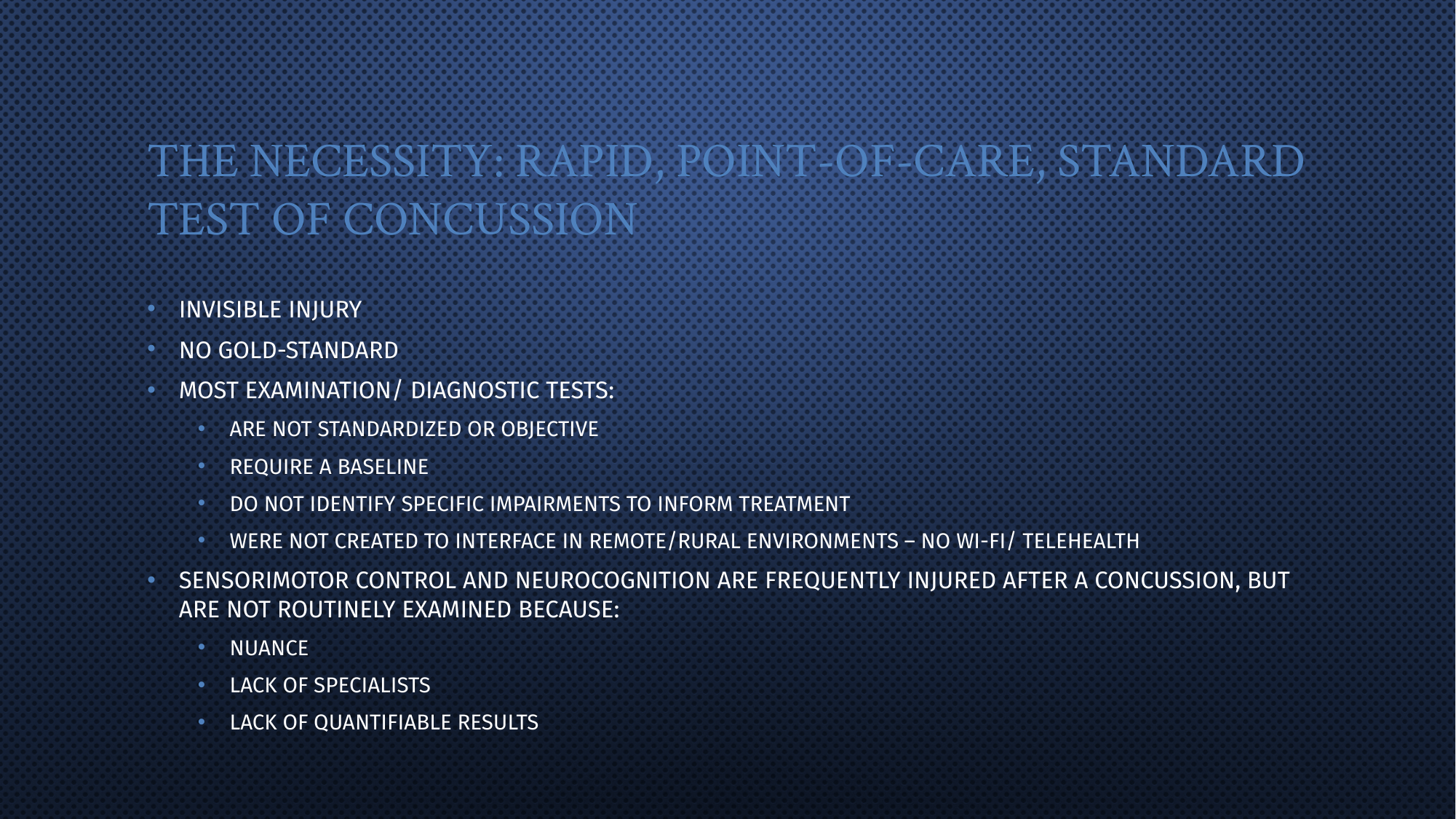

# The Necessity: rapid, point-of-care, standard test of concussion
Invisible injury
No gold-standard
Most examination/ diagnostic tests:
Are not standardized or objective
Require a baseline
Do not identify specific impairments to inform treatment
Were not created to interface in remote/rural environments – no Wi-Fi/ telehealth
Sensorimotor control and Neurocognition are frequently injured after a concussion, but are not routinely examined because:
Nuance
Lack of specialists
Lack of quantifiable results